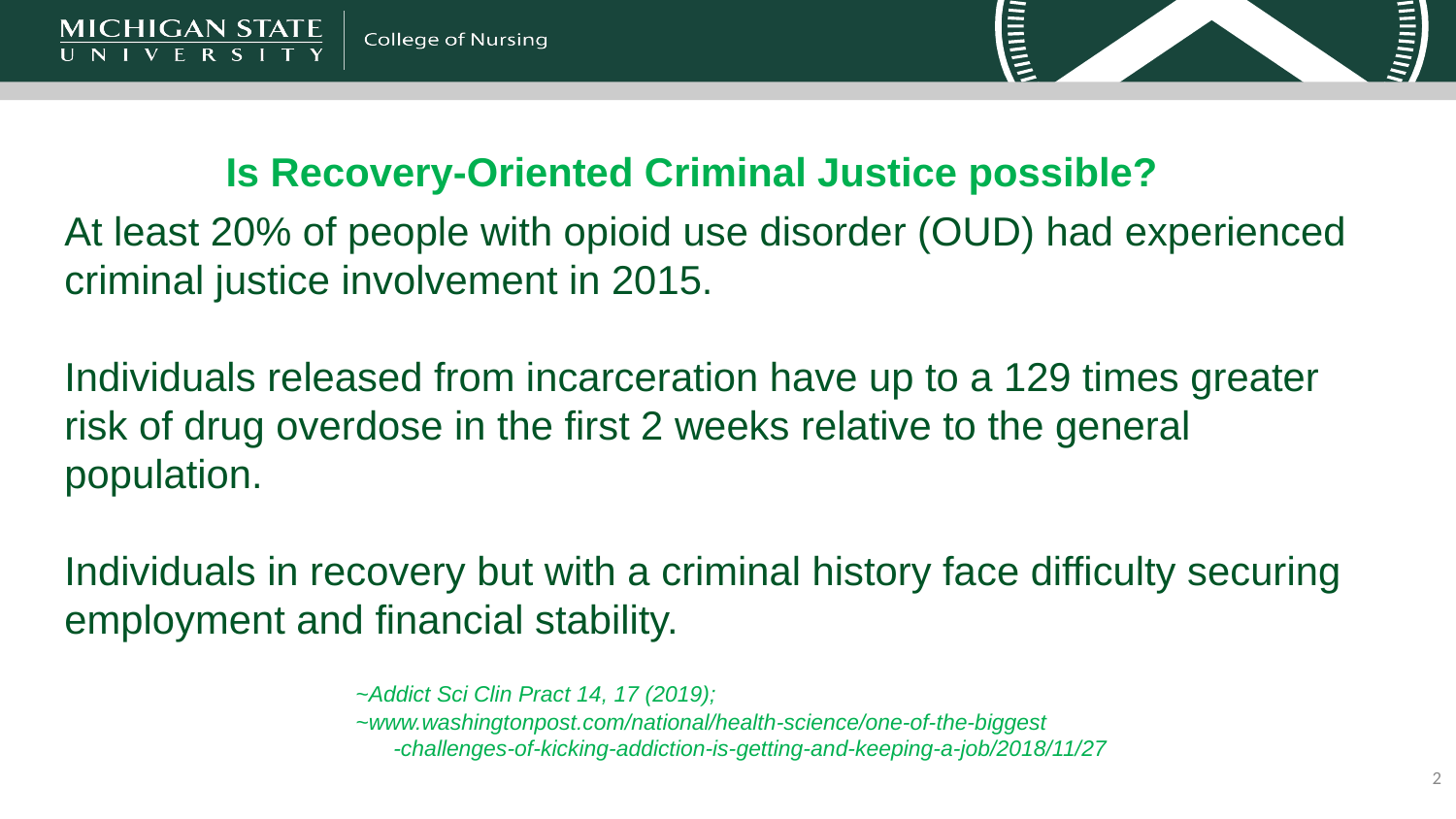

Is Recovery-Oriented Criminal Justice possible?
# At least 20% of people with opioid use disorder (OUD) had experienced criminal justice involvement in 2015. Individuals released from incarceration have up to a 129 times greater risk of drug overdose in the first 2 weeks relative to the general population. Individuals in recovery but with a criminal history face difficulty securing employment and financial stability. ~Addict Sci Clin Pract 14, 17 (2019); ~www.washingtonpost.com/national/health-science/one-of-the-biggest -challenges-of-kicking-addiction-is-getting-and-keeping-a-job/2018/11/27

2